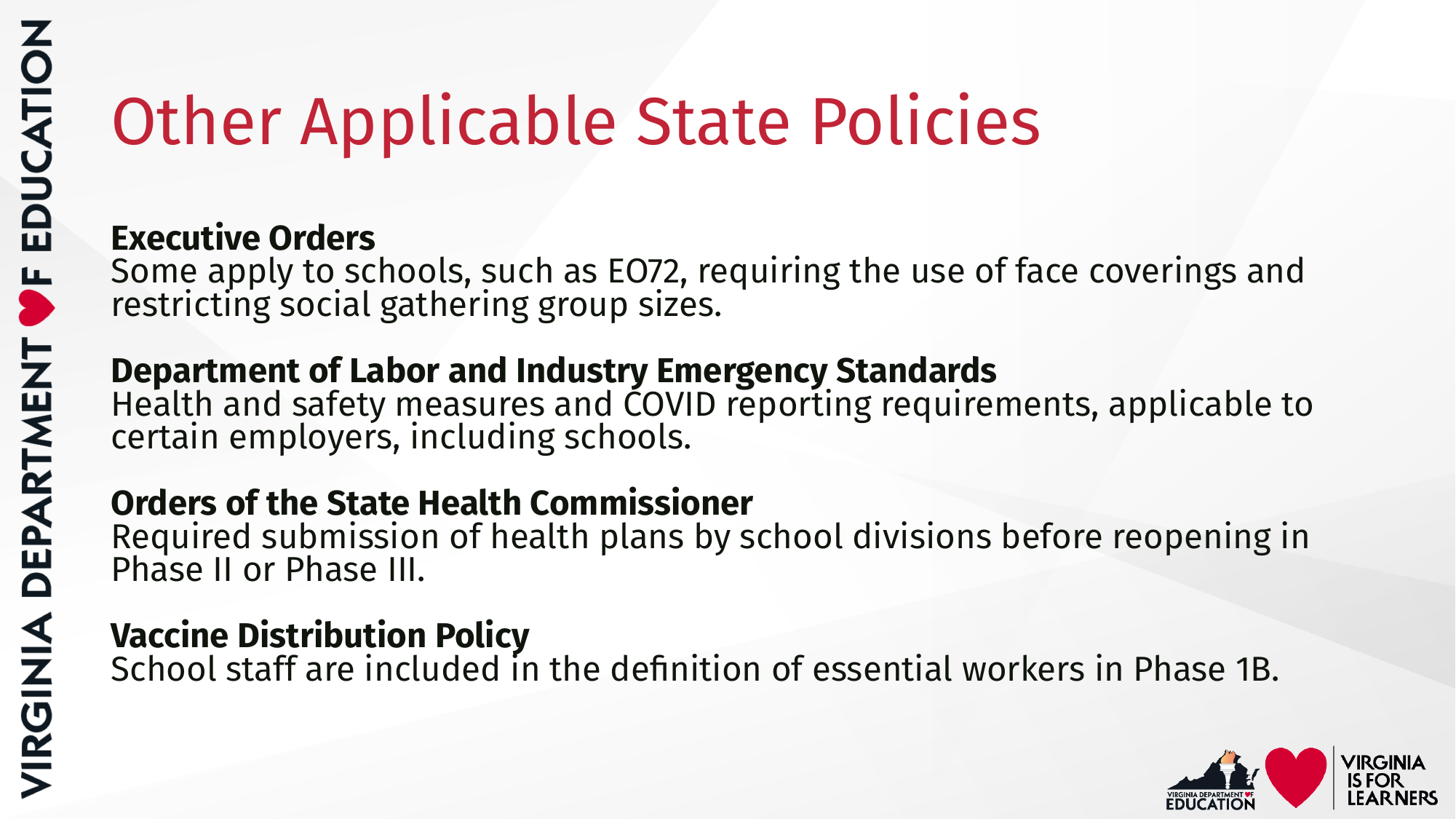

# Other Applicable State Policies
Executive Orders
Some apply to schools, such as EO72, requiring the use of face coverings and restricting social gathering group sizes.

Department of Labor and Industry Emergency Standards
Health and safety measures and COVID reporting requirements, applicable to certain employers, including schools.

Orders of the State Health Commissioner
Required submission of health plans by school divisions before reopening in Phase II or Phase III.

Vaccine Distribution Policy
School staff are included in the definition of essential workers in Phase 1B.